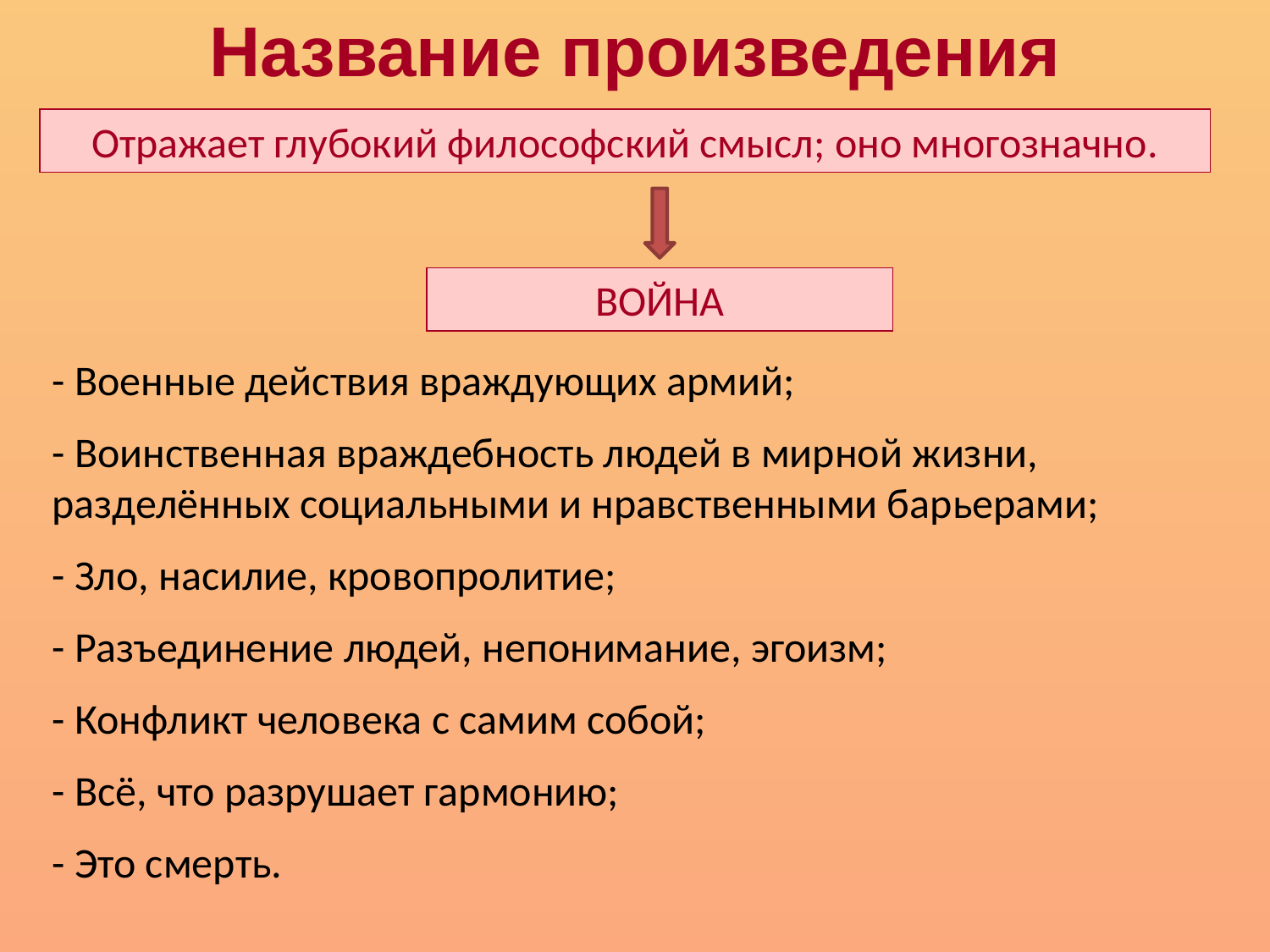

Название произведения
Отражает глубокий философский смысл; оно многозначно.

ВОЙНА
- Военные действия враждующих армий;
- Воинственная враждебность людей в мирной жизни, разделённых социальными и нравственными барьерами;
- Зло, насилие, кровопролитие;
- Разъединение людей, непонимание, эгоизм;
- Конфликт человека с самим собой;
- Всё, что разрушает гармонию;
- Это смерть.